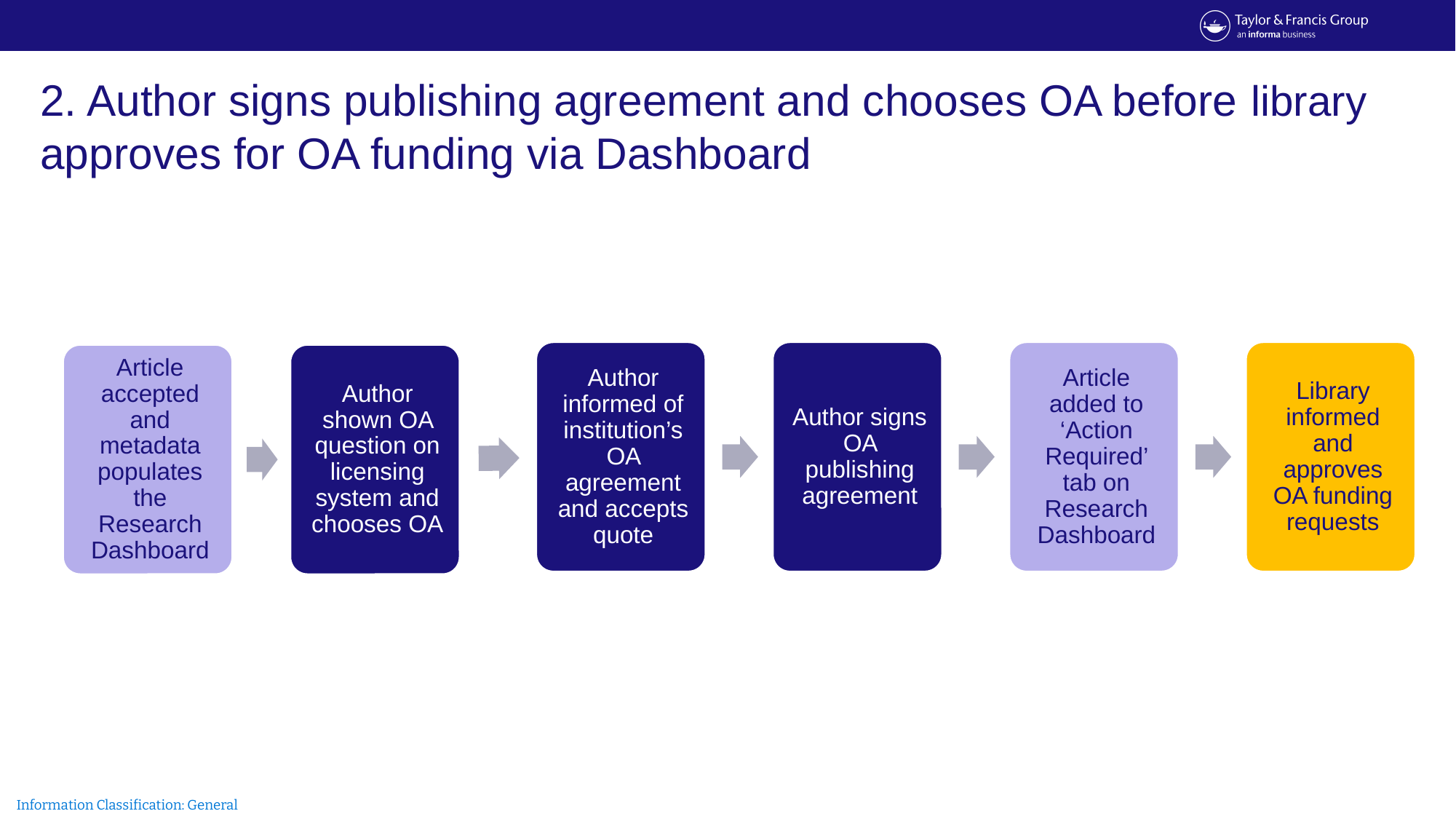

Article accepted and metadata populates the Research Dashboard

Author shown OA question on licensing system and chooses OA

Author informed of institution’s OA agreement and accepts quote

Author signs OA publishing agreement

Article added to ‘Action Required’ tab on Research Dashboard

Library informed and approves OA funding requests
# 2. Author signs publishing agreement and chooses OA before library approves for OA funding via Dashboard